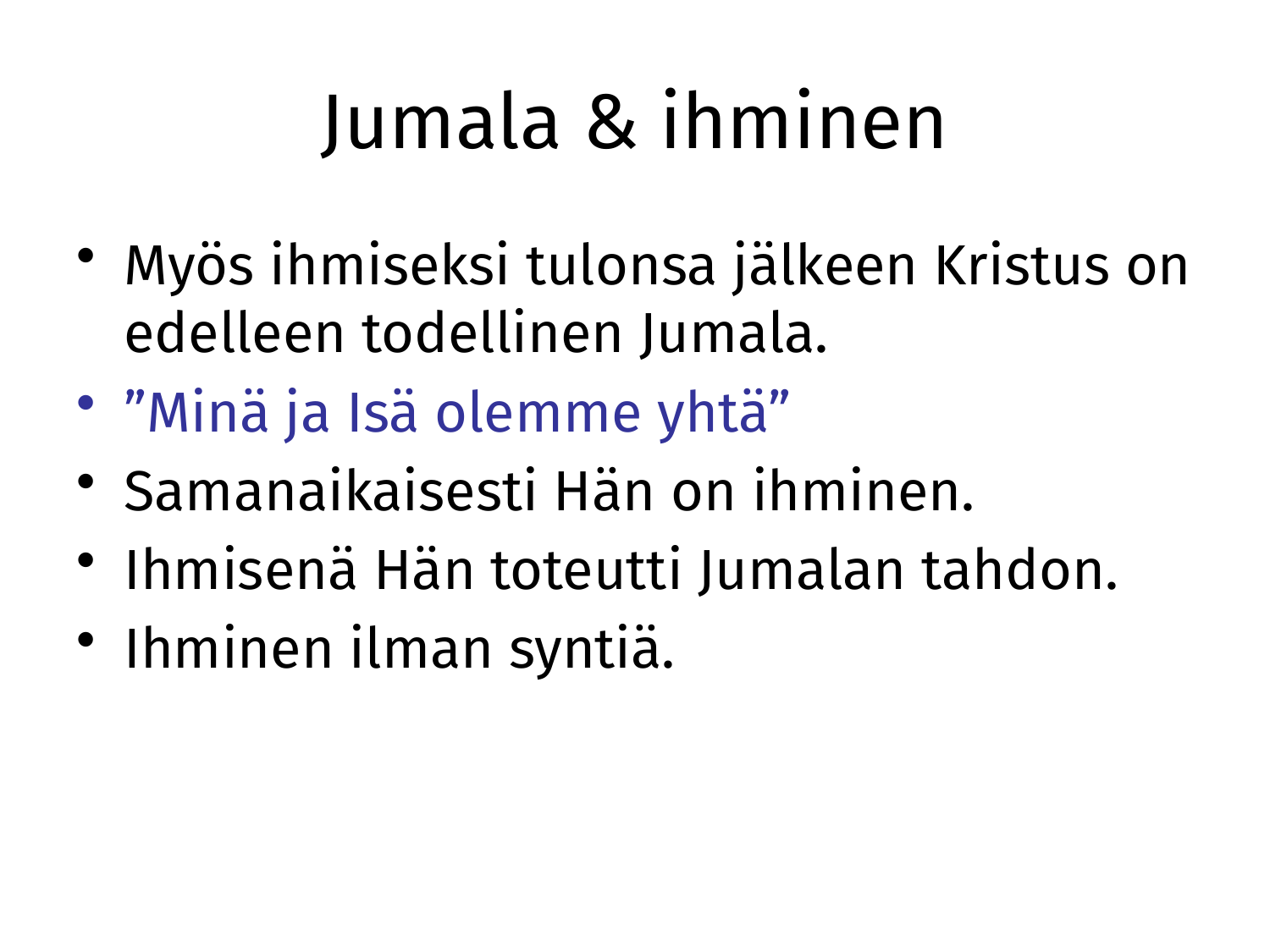

# Jumala & ihminen
Myös ihmiseksi tulonsa jälkeen Kristus on edelleen todellinen Jumala.
”Minä ja Isä olemme yhtä”
Samanaikaisesti Hän on ihminen.
Ihmisenä Hän toteutti Jumalan tahdon.
Ihminen ilman syntiä.